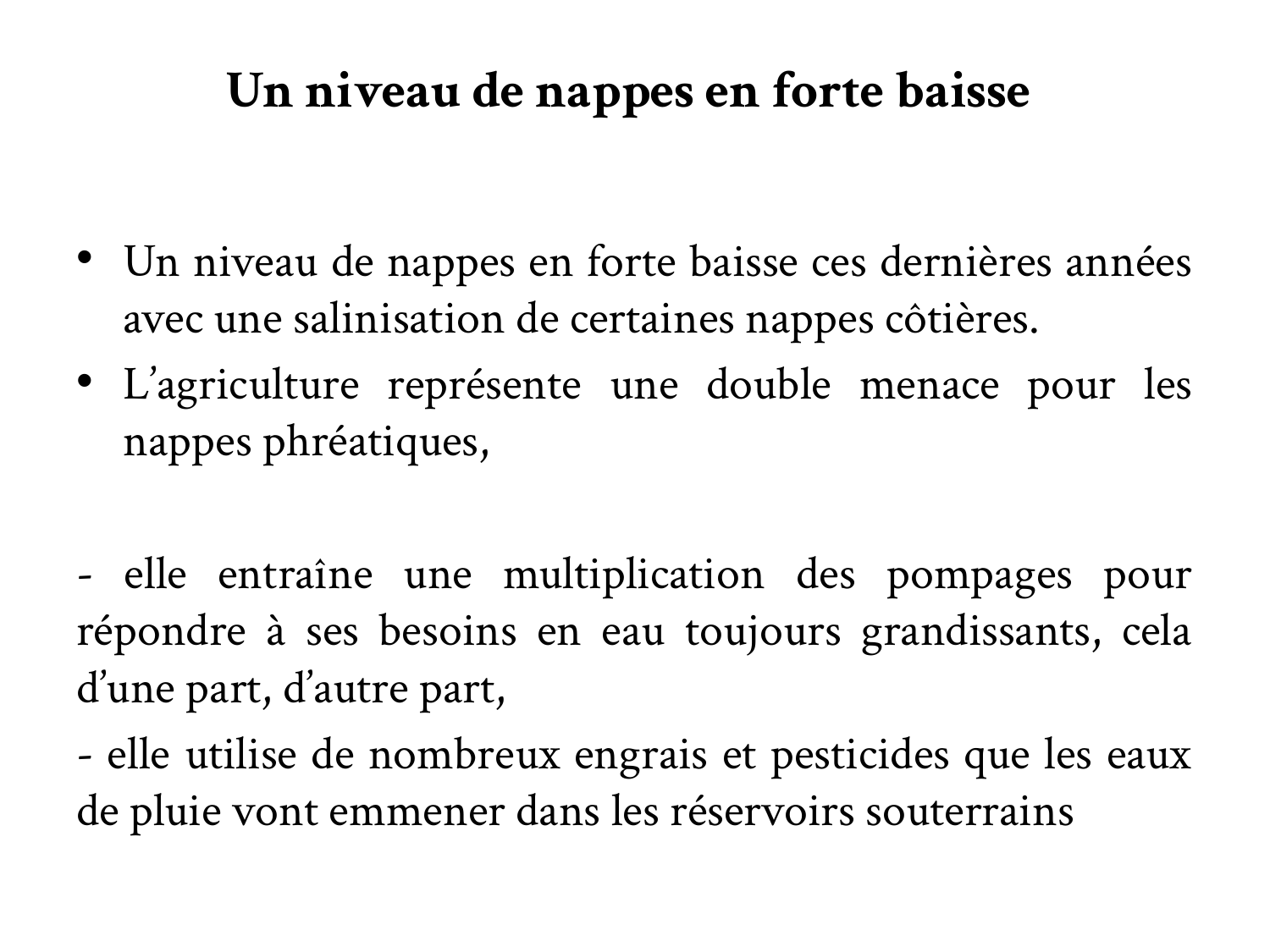

# Un niveau de nappes en forte baisse
Un niveau de nappes en forte baisse ces dernières années avec une salinisation de certaines nappes côtières.
L’agriculture représente une double menace pour les nappes phréatiques,

- elle entraîne une multiplication des pompages pour répondre à ses besoins en eau toujours grandissants, cela d’une part, d’autre part,
- elle utilise de nombreux engrais et pesticides que les eaux de pluie vont emmener dans les réservoirs souterrains